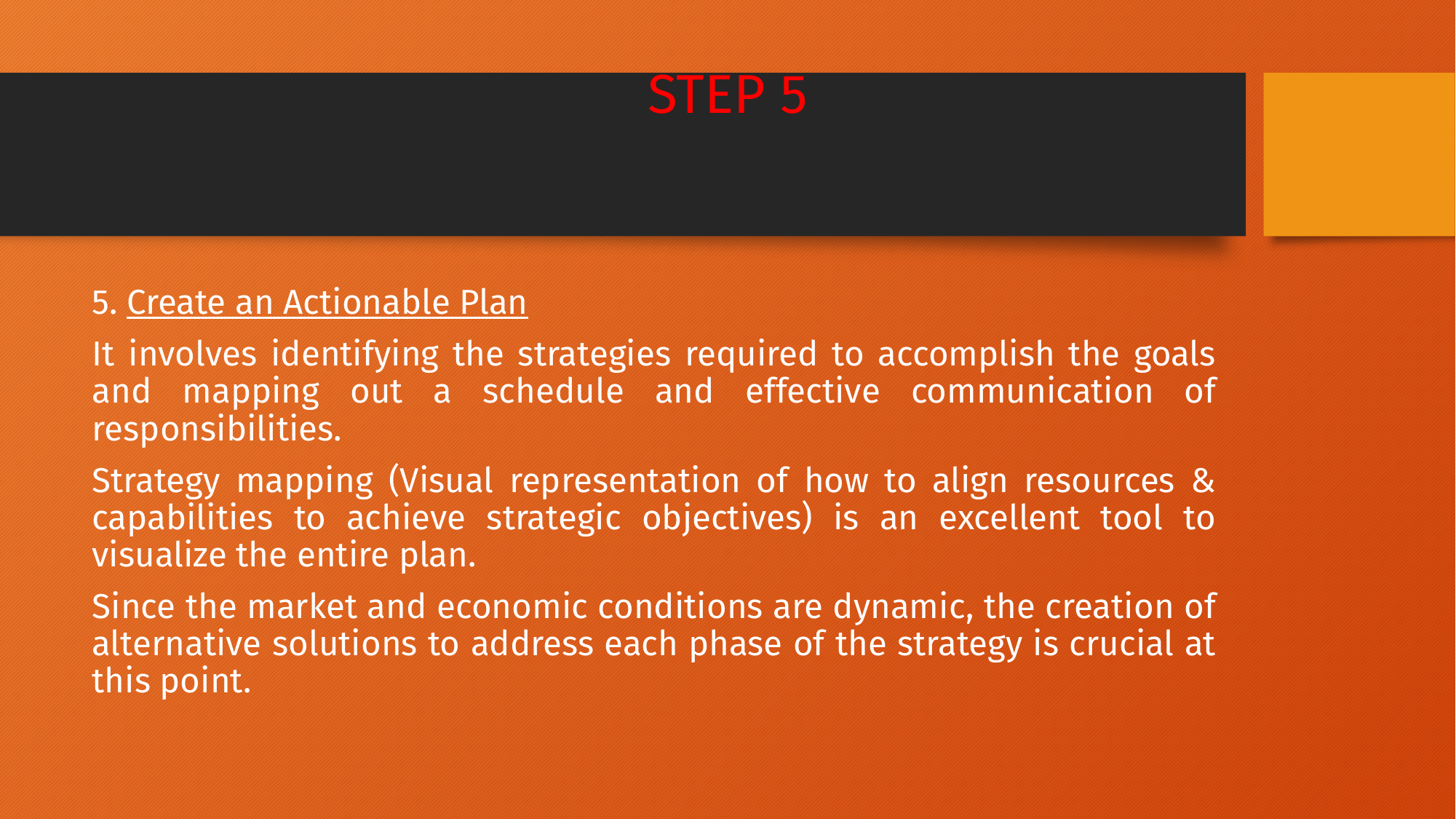

# STEP 5
5. Create an Actionable Plan
It involves identifying the strategies required to accomplish the goals and mapping out a schedule and effective communication of responsibilities.
Strategy mapping (Visual representation of how to align resources & capabilities to achieve strategic objectives) is an excellent tool to visualize the entire plan.
Since the market and economic conditions are dynamic, the creation of alternative solutions to address each phase of the strategy is crucial at this point.